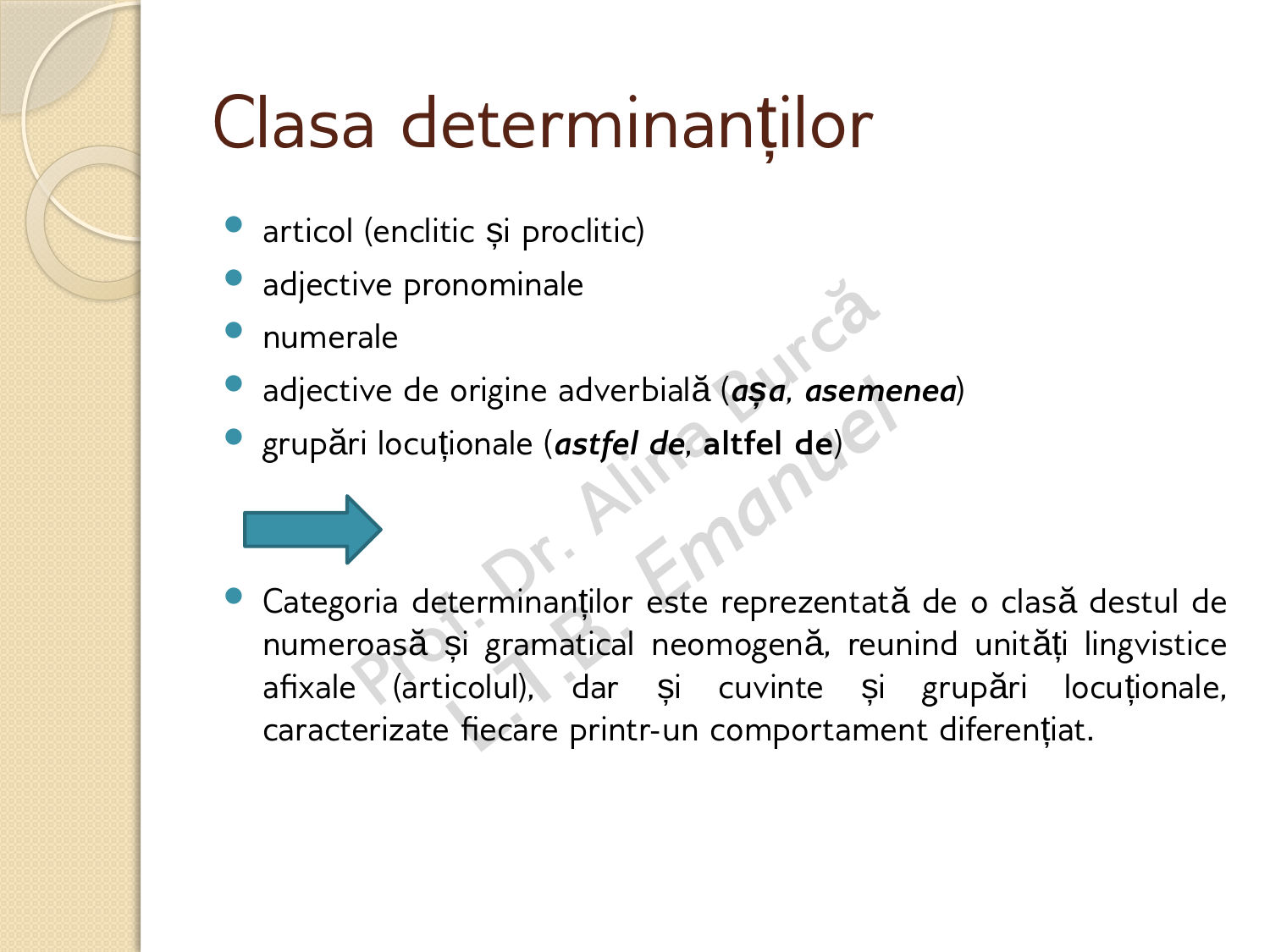

# Clasa determinanților
articol (enclitic și proclitic)
adjective pronominale
numerale
adjective de origine adverbială (așa, asemenea)
grupări locuționale (astfel de, altfel de)

Categoria determinanților este reprezentată de o clasă destul de numeroasă și gramatical neomogenă, reunind unități lingvistice afixale (articolul), dar și cuvinte și grupări locuționale, caracterizate fiecare printr-un comportament diferențiat.